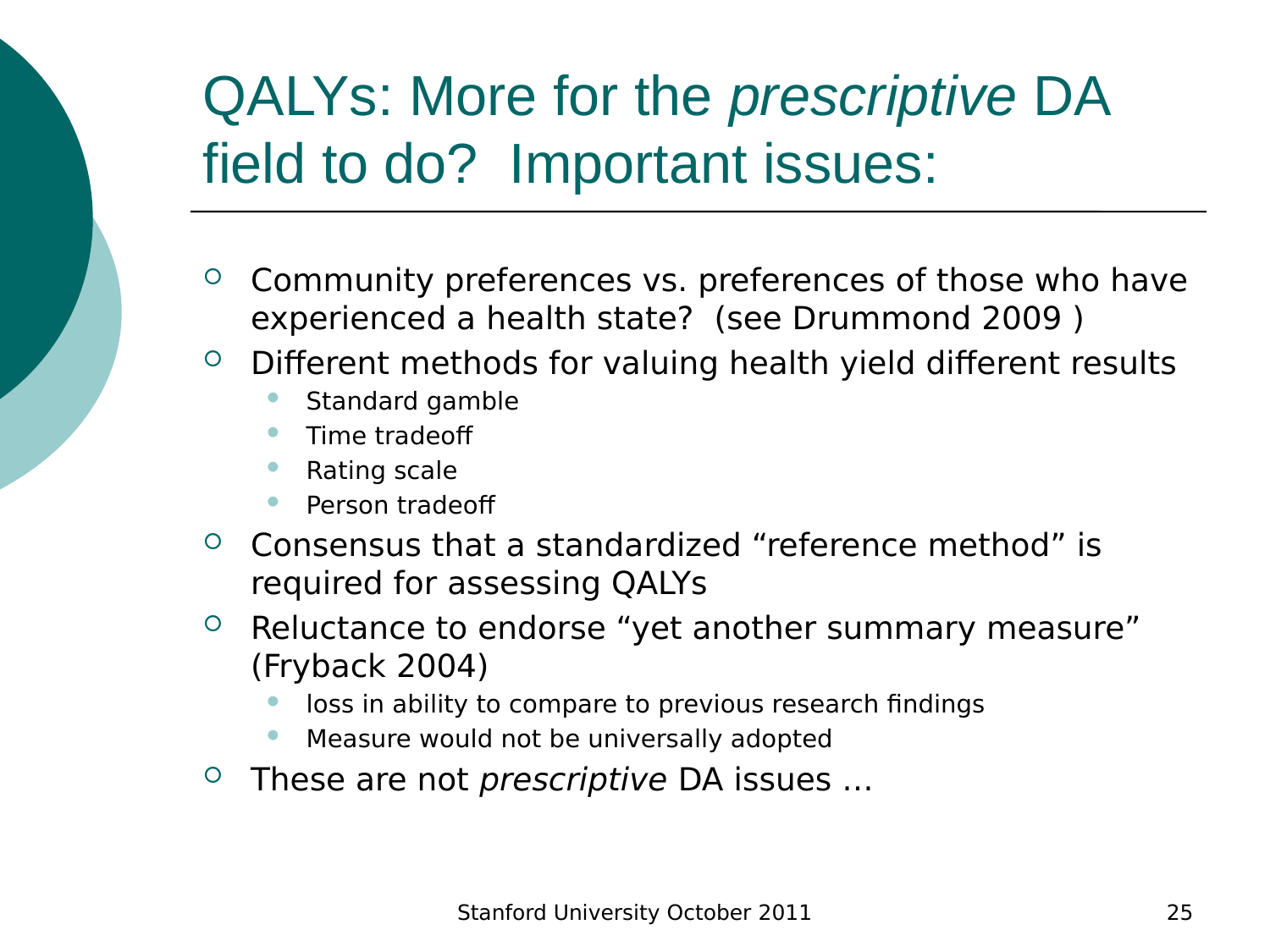

# QALYs: More for the prescriptive DA field to do?  Important issues:
Community preferences vs. preferences of those who have experienced a health state?  (see Drummond 2009 )
Different methods for valuing health yield different results
Standard gamble
Time tradeoff
Rating scale
Person tradeoff
Consensus that a standardized “reference method” is required for assessing QALYs
Reluctance to endorse “yet another summary measure” (Fryback 2004)
loss in ability to compare to previous research findings
Measure would not be universally adopted
These are not prescriptive DA issues …

Stanford University October 2011
25